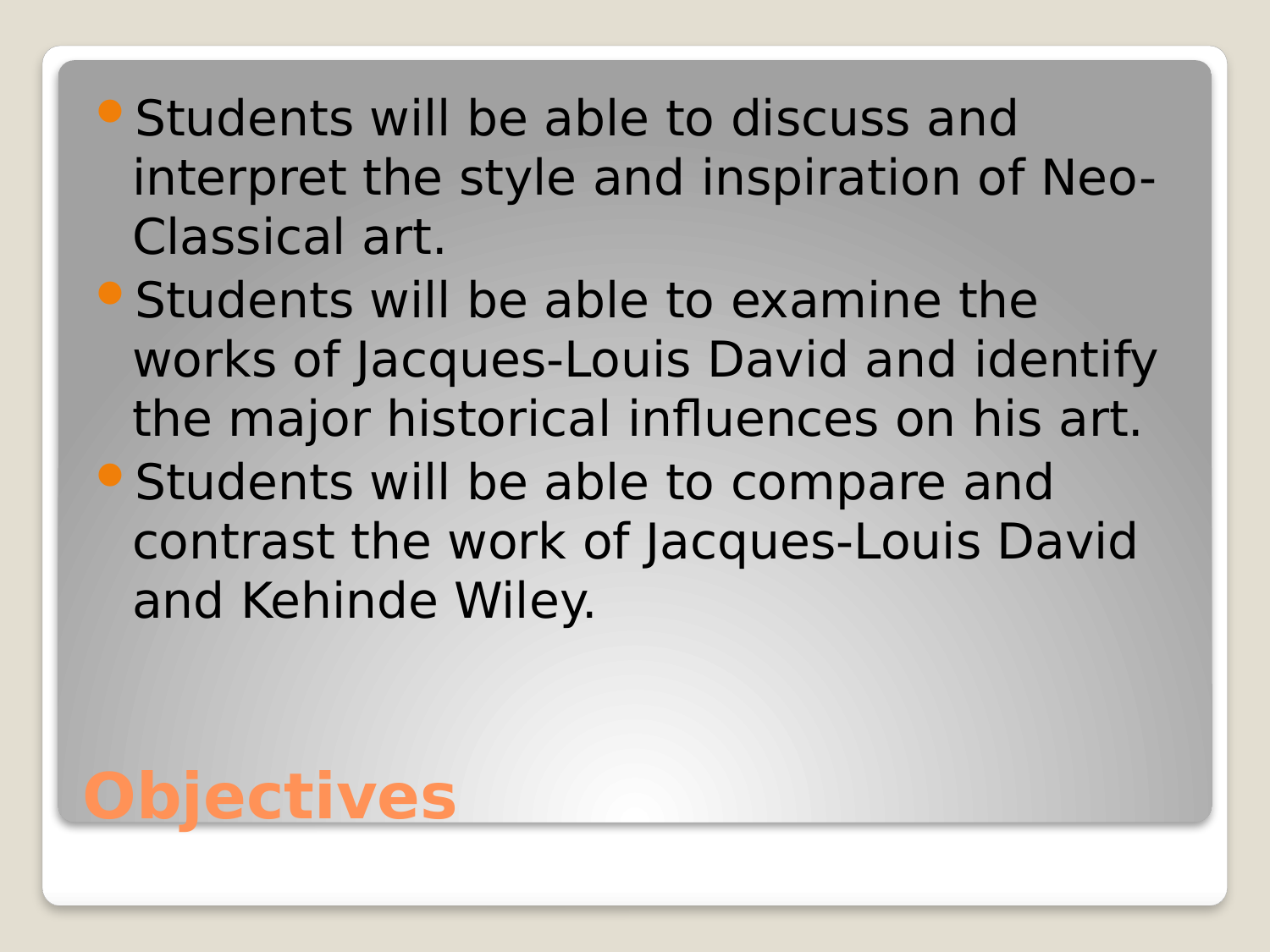

Students will be able to discuss and interpret the style and inspiration of Neo-Classical art.
Students will be able to examine the works of Jacques-Louis David and identify the major historical influences on his art.
Students will be able to compare and contrast the work of Jacques-Louis David and Kehinde Wiley.

# Objectives